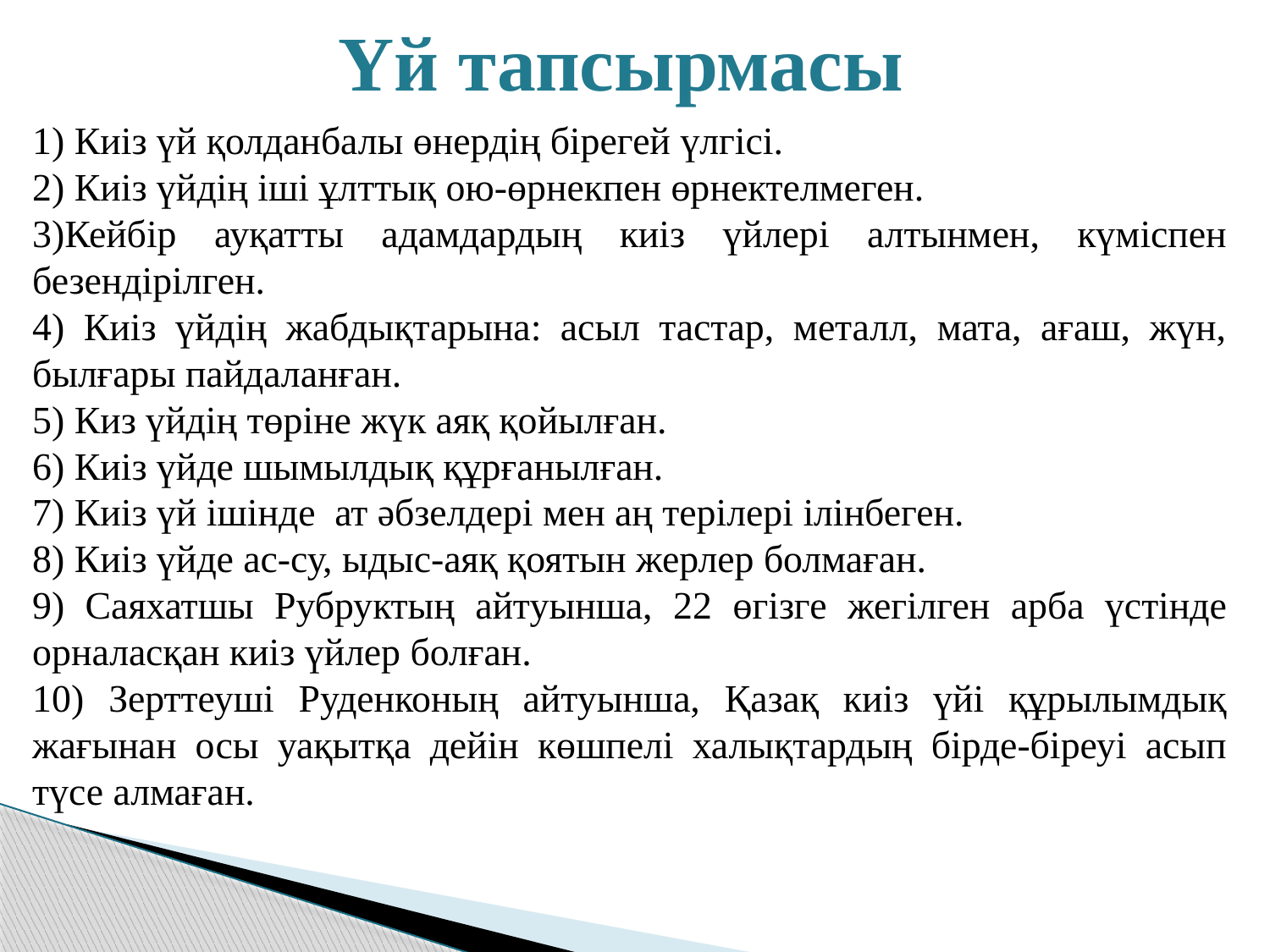

# Үй тапсырмасы
1) Киіз үй қолданбалы өнердің бірегей үлгісі.
2) Киіз үйдің іші ұлттық ою-өрнекпен өрнектелмеген.
3)Кейбір ауқатты адамдардың киіз үйлері алтынмен, күміспен безендірілген.
4) Киіз үйдің жабдықтарына: асыл тастар, металл, мата, ағаш, жүн, былғары пайдаланған.
5) Киз үйдің төріне жүк аяқ қойылған.
6) Киіз үйде шымылдық құрғанылған.
7) Киіз үй ішінде  ат әбзелдері мен аң терілері ілінбеген.
8) Киіз үйде ас-су, ыдыс-аяқ қоятын жерлер болмаған.
9) Саяхатшы Рубруктың айтуынша, 22 өгізге жегілген арба үстінде орналасқан киіз үйлер болған.
10) Зерттеуші Руденконың айтуынша, Қазақ киіз үйі құрылымдық жағынан осы уақытқа дейін көшпелі халықтардың бірде-біреуі асып түсе алмаған.